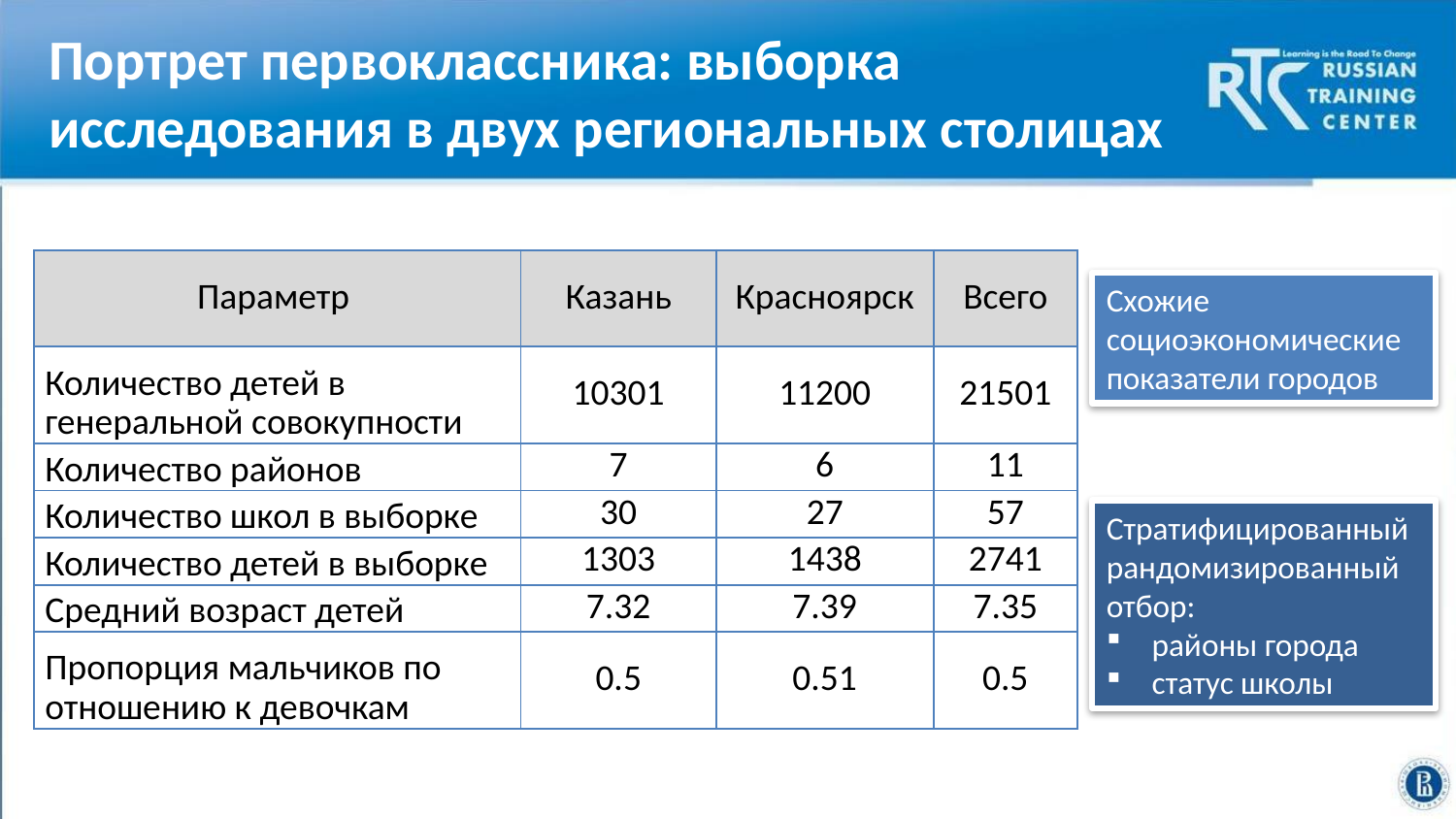

# Портрет первоклассника: выборка исследования в двух региональных столицах

| Параметр | Казань | Красноярск | Всего |
| --- | --- | --- | --- |
| Количество детей в генеральной совокупности | 10301 | 11200 | 21501 |
| Количество районов | 7 | 6 | 11 |
| Количество школ в выборке | 30 | 27 | 57 |
| Количество детей в выборке | 1303 | 1438 | 2741 |
| Средний возраст детей | 7.32 | 7.39 | 7.35 |
| Пропорция мальчиков по отношению к девочкам | 0.5 | 0.51 | 0.5 |
Схожие социоэкономические показатели городов
Стратифицированный рандомизированный отбор:
районы города
статус школы
Высшая школа экономики, Москва, 2014